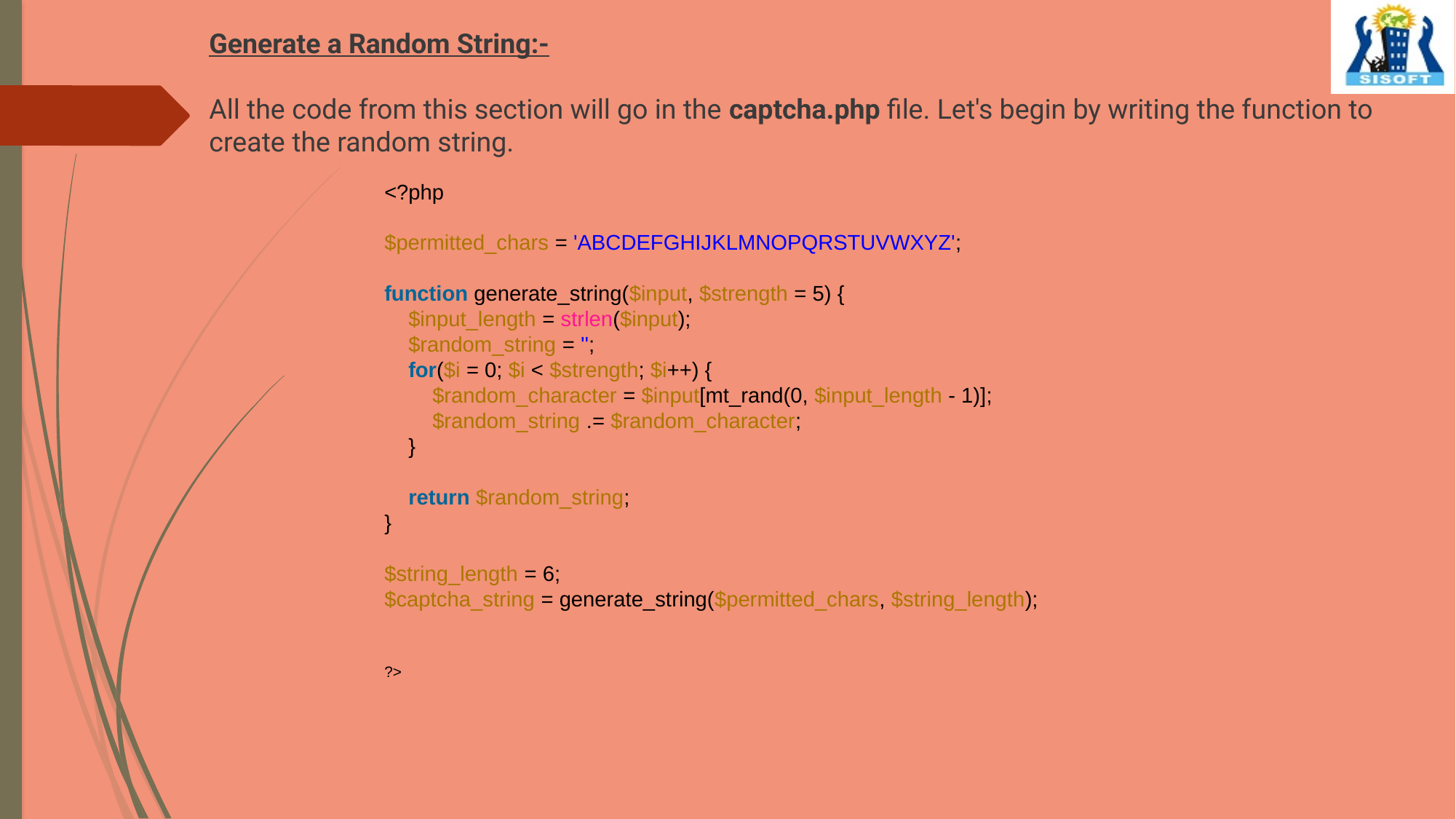

Generate a Random String:-

All the code from this section will go in the captcha.php file. Let's begin by writing the function to create the random string.
<?php

$permitted_chars = 'ABCDEFGHIJKLMNOPQRSTUVWXYZ';

function generate_string($input, $strength = 5) {
    $input_length = strlen($input);
    $random_string = '';
    for($i = 0; $i < $strength; $i++) {
        $random_character = $input[mt_rand(0, $input_length - 1)];
        $random_string .= $random_character;
    }

    return $random_string;
}

$string_length = 6;
$captcha_string = generate_string($permitted_chars, $string_length);

?>